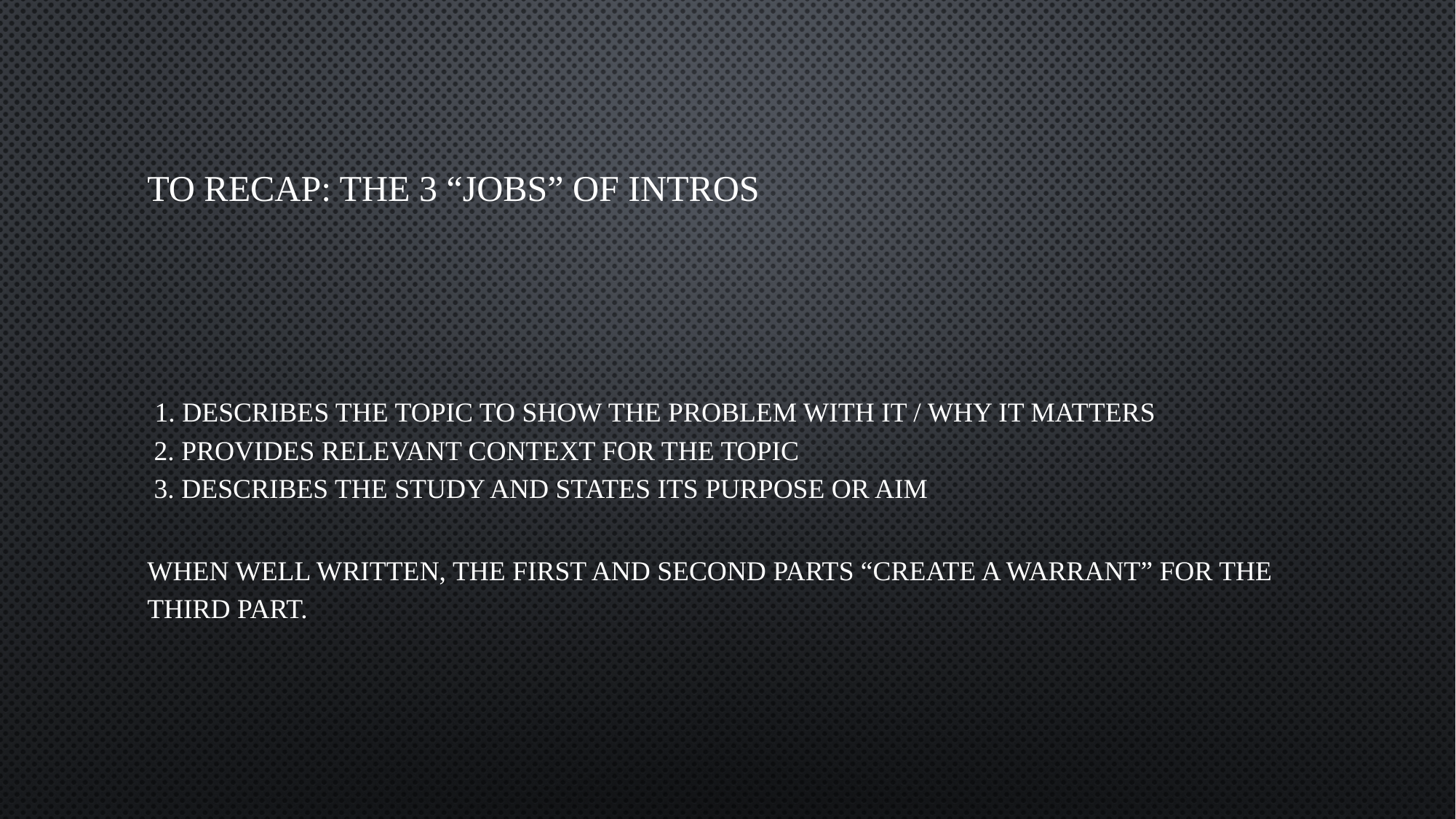

# To Recap: the 3 “Jobs” of Intros
 1. Describes the topic to show the problem with it / why it matters
 2. Provides relevant context for the topic
 3. Describes the study and states its purpose or aim
When well written, the first and second parts “create a warrant” for the third part.